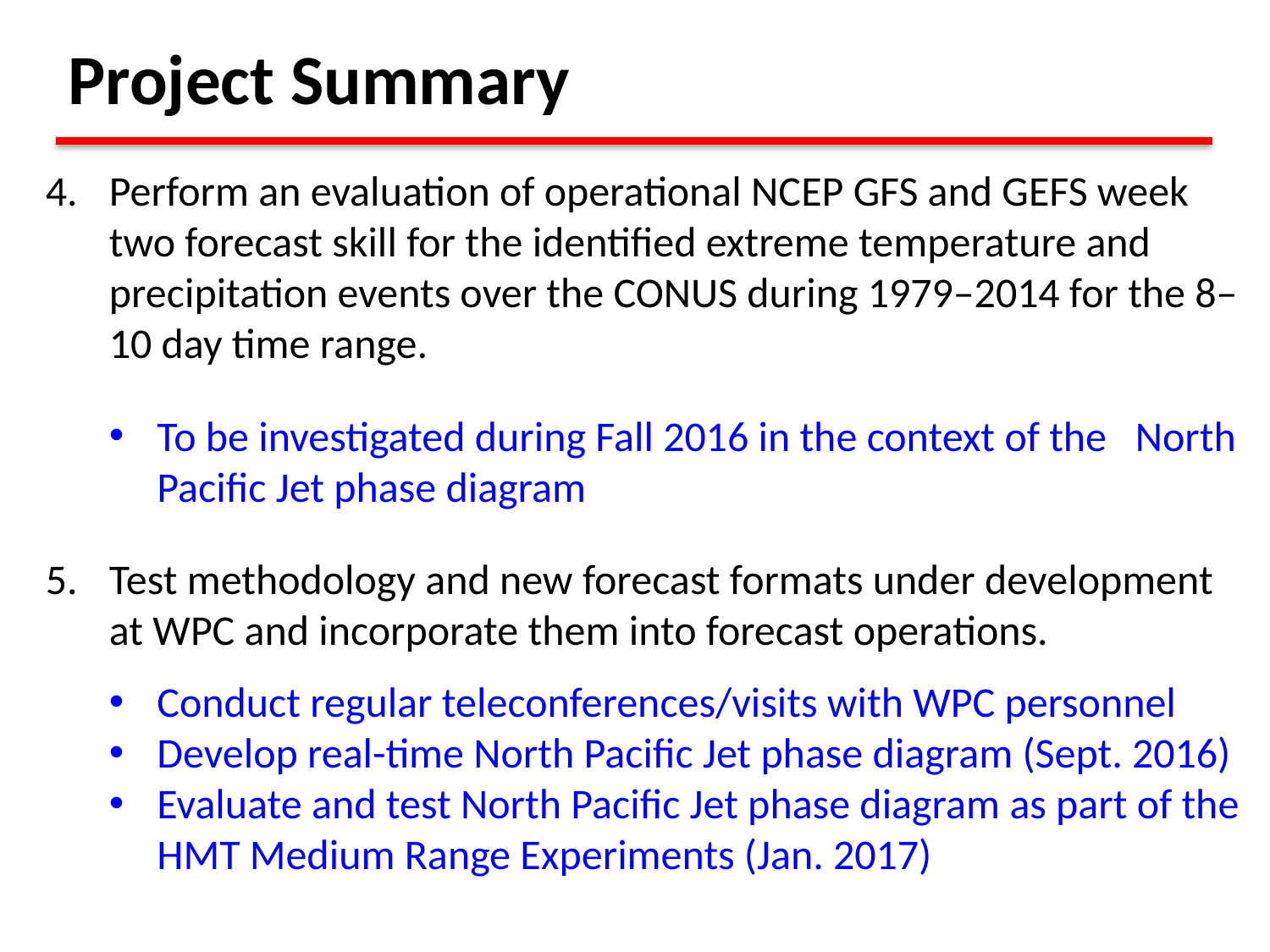

Project Summary
Perform an evaluation of operational NCEP GFS and GEFS week two forecast skill for the identified extreme temperature and precipitation events over the CONUS during 1979–2014 for the 8–10 day time range.

To be investigated during Fall 2016 in the context of the   North Pacific Jet phase diagram

Test methodology and new forecast formats under development at WPC and incorporate them into forecast operations.

Conduct regular teleconferences/visits with WPC personnel
Develop real-time North Pacific Jet phase diagram (Sept. 2016)
Evaluate and test North Pacific Jet phase diagram as part of the HMT Medium Range Experiments (Jan. 2017)